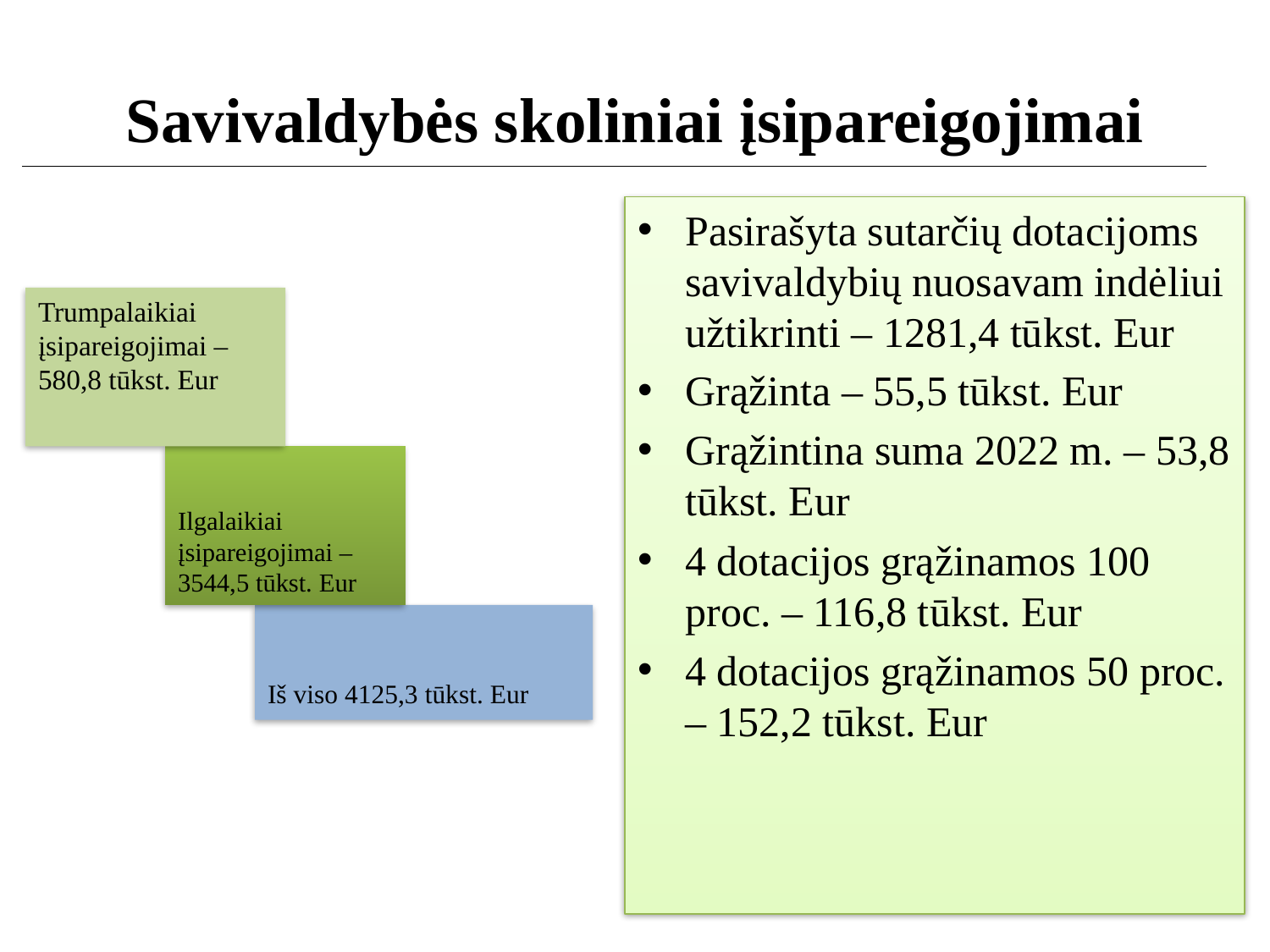

# Savivaldybės skoliniai įsipareigojimai
Pasirašyta sutarčių dotacijoms savivaldybių nuosavam indėliui užtikrinti – 1281,4 tūkst. Eur
Grąžinta – 55,5 tūkst. Eur
Grąžintina suma 2022 m. – 53,8 tūkst. Eur
4 dotacijos grąžinamos 100 proc. – 116,8 tūkst. Eur
4 dotacijos grąžinamos 50 proc. – 152,2 tūkst. Eur

Trumpalaikiai įsipareigojimai – 580,8 tūkst. Eur

Ilgalaikiai įsipareigojimai – 3544,5 tūkst. Eur

Iš viso 4125,3 tūkst. Eur